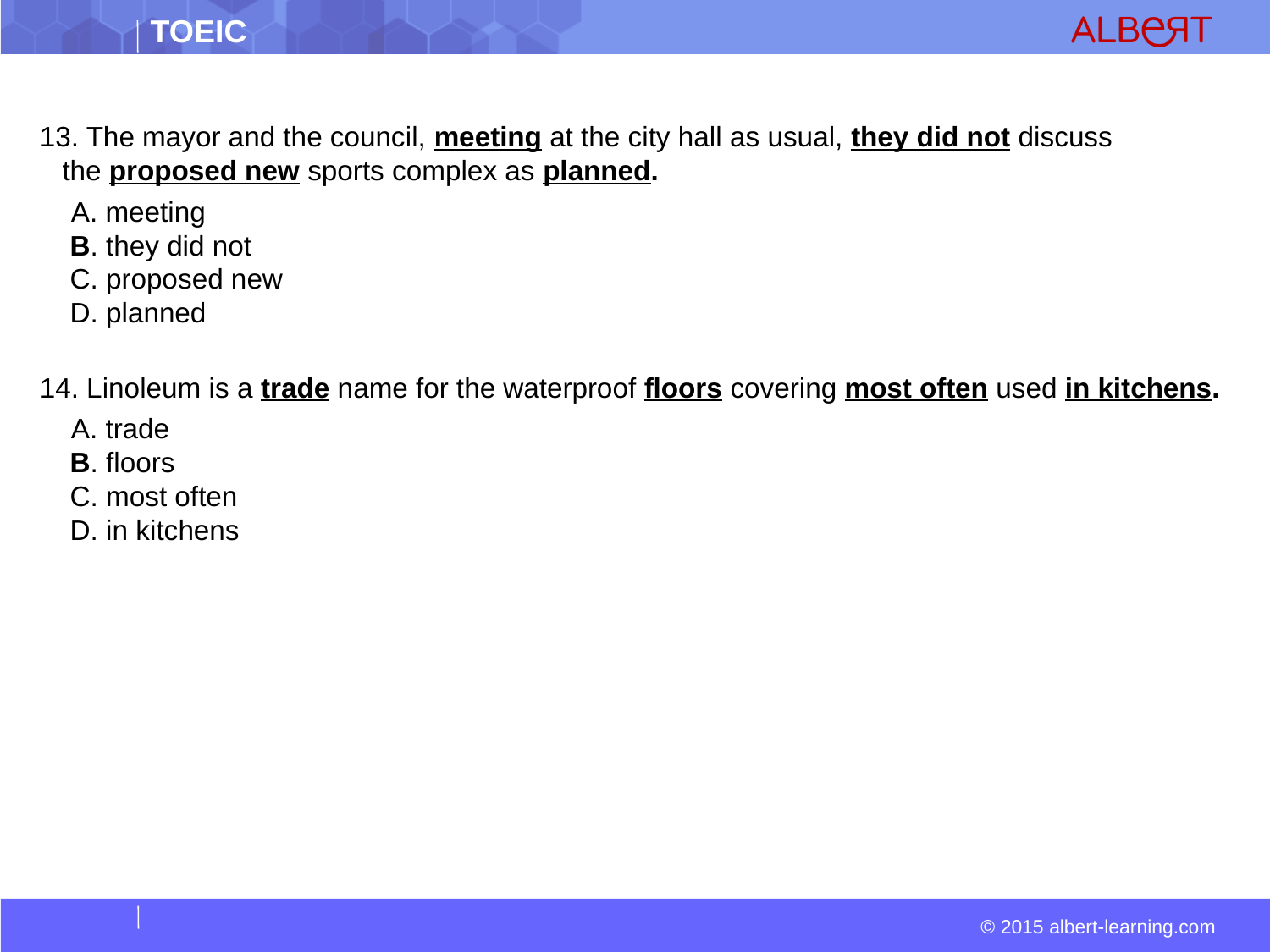

#
13. The mayor and the council, meeting at the city hall as usual, they did not discuss the proposed new sports complex as planned.
    A. meeting  
 B. they did not  
 C. proposed new  
 D. planned
14. Linoleum is a trade name for the waterproof floors covering most often used in kitchens.
    A. trade  
 B. floors  
 C. most often  
 D. in kitchens